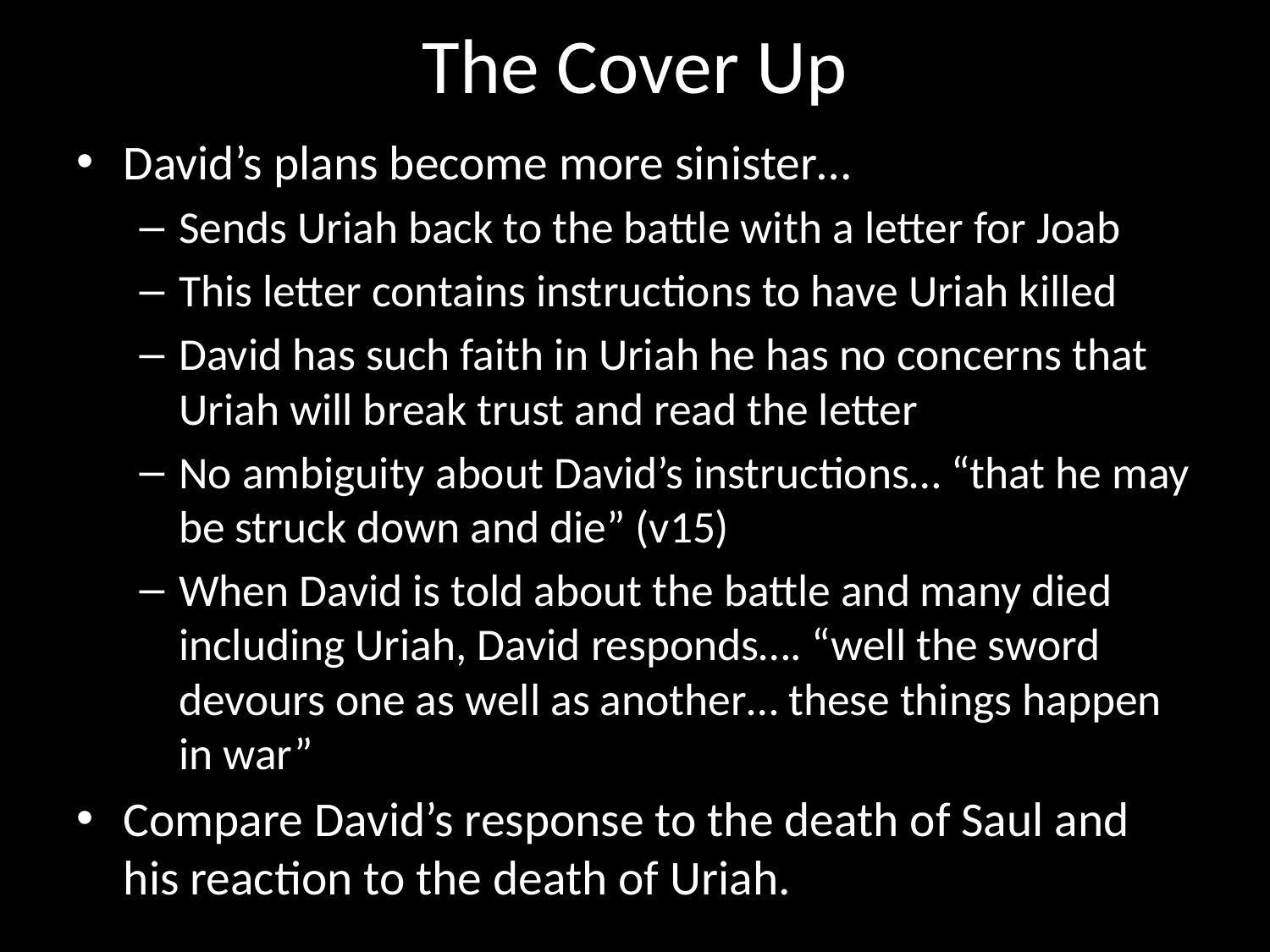

# The Cover Up
David’s plans become more sinister…
Sends Uriah back to the battle with a letter for Joab
This letter contains instructions to have Uriah killed
David has such faith in Uriah he has no concerns that Uriah will break trust and read the letter
No ambiguity about David’s instructions… “that he may be struck down and die” (v15)
When David is told about the battle and many died including Uriah, David responds…. “well the sword devours one as well as another… these things happen in war”
Compare David’s response to the death of Saul and his reaction to the death of Uriah.